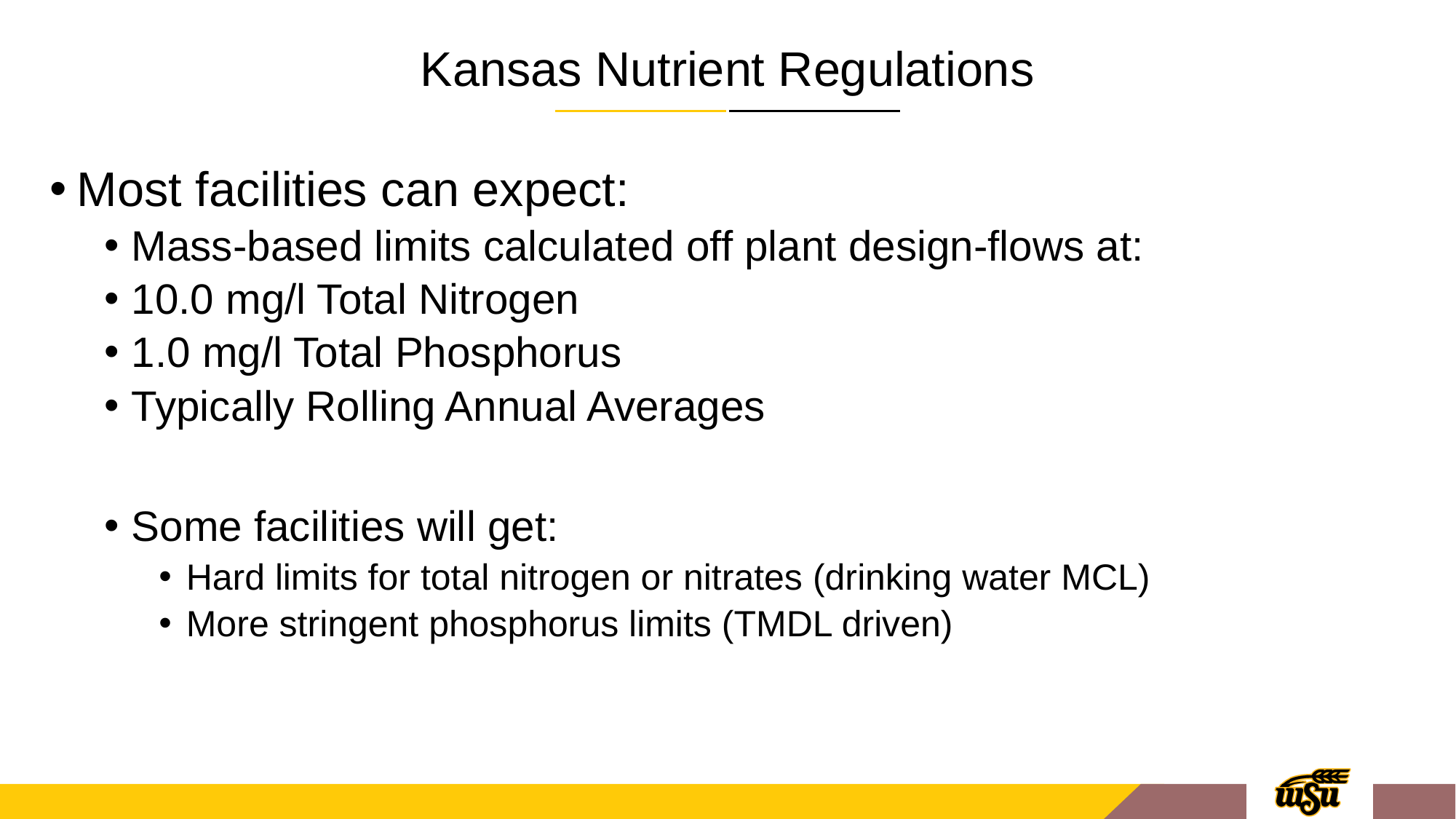

# Kansas Nutrient Regulations
Most facilities can expect:
Mass-based limits calculated off plant design-flows at:
10.0 mg/l Total Nitrogen
1.0 mg/l Total Phosphorus
Typically Rolling Annual Averages

Some facilities will get:
Hard limits for total nitrogen or nitrates (drinking water MCL)
More stringent phosphorus limits (TMDL driven)